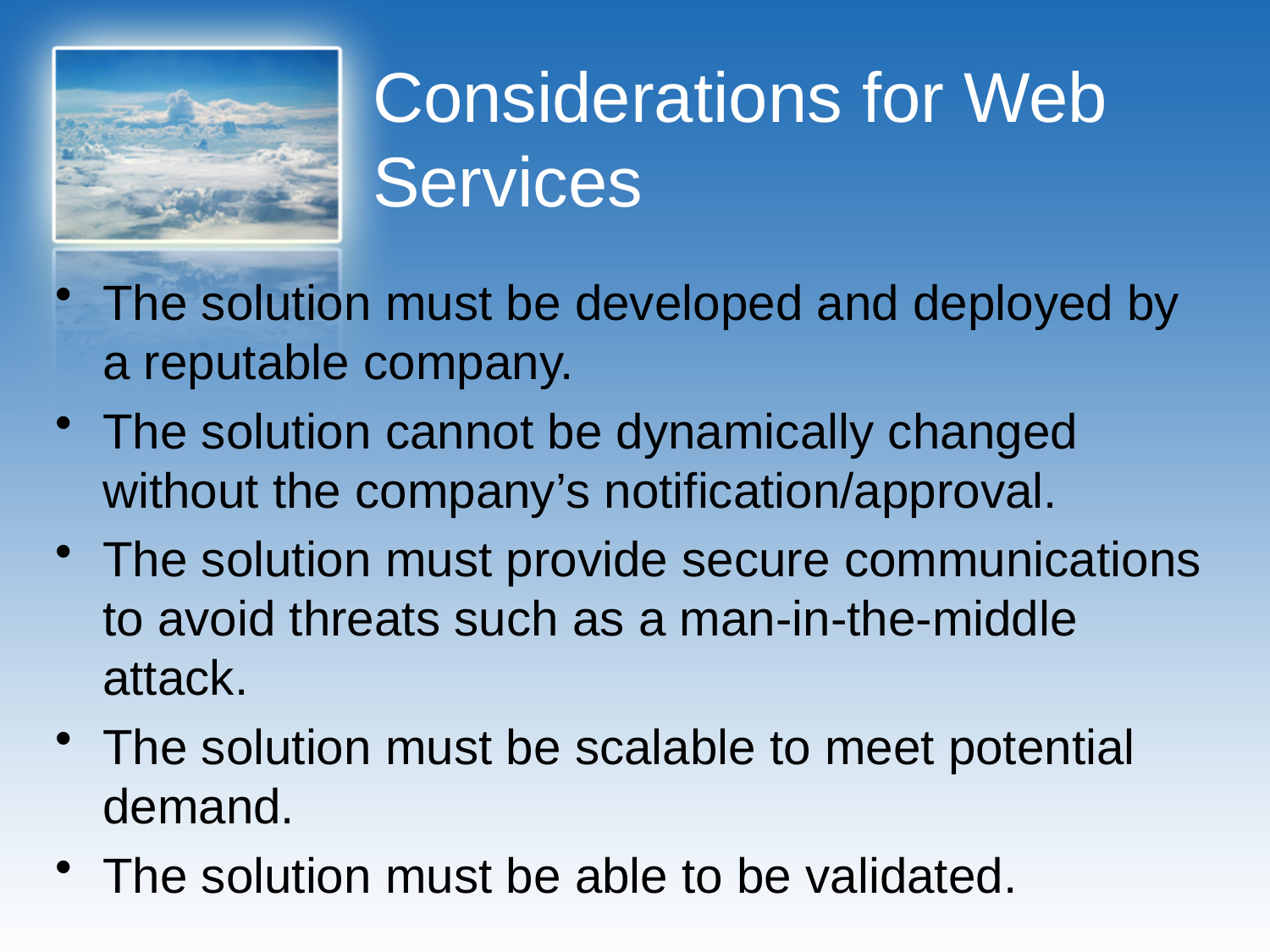

# Considerations for Web Services
The solution must be developed and deployed by a reputable company.
The solution cannot be dynamically changed without the company’s notification/approval.
The solution must provide secure communications to avoid threats such as a man-in-the-middle attack.
The solution must be scalable to meet potential demand.
The solution must be able to be validated.